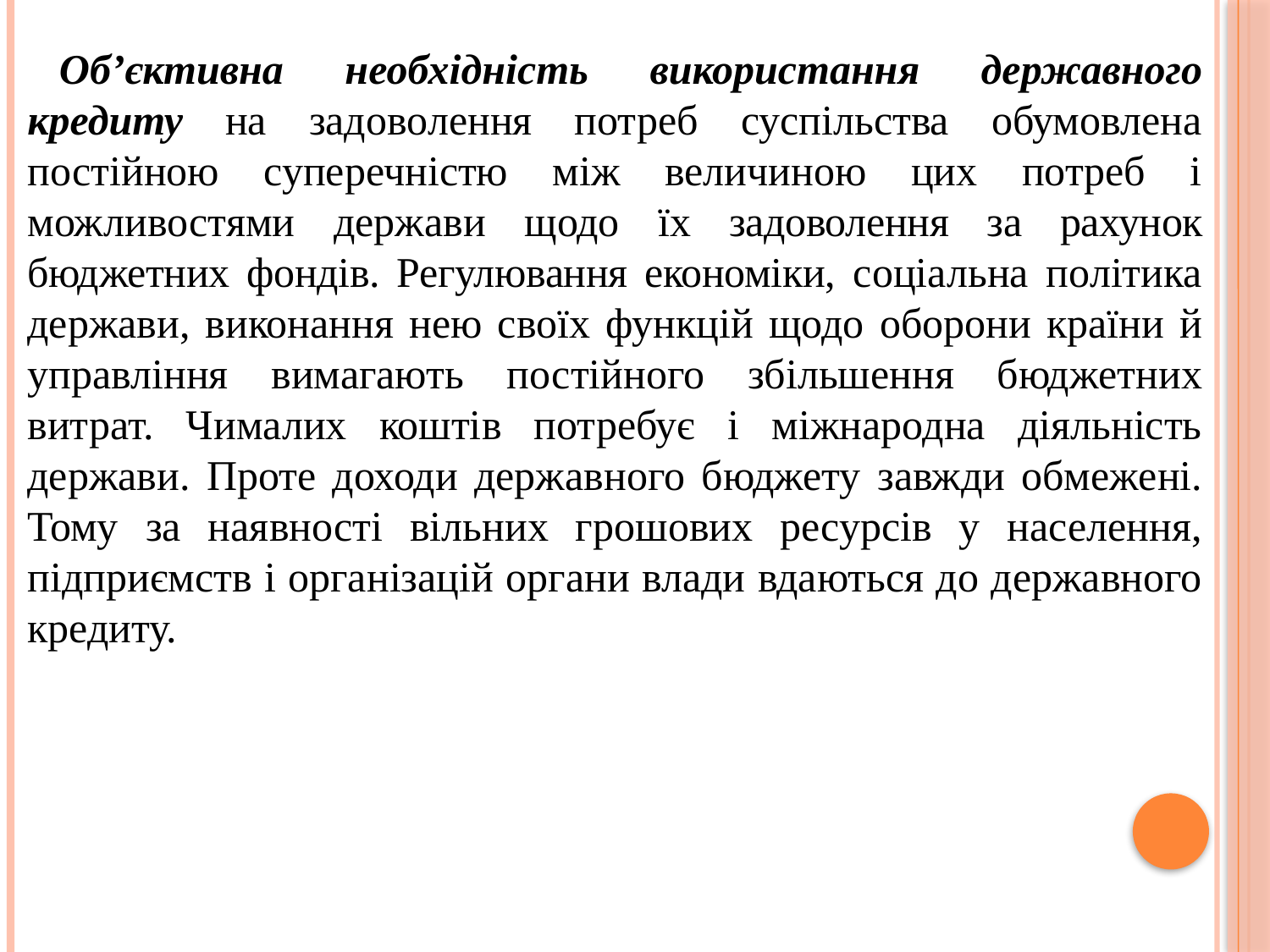

Об’єктивна необхідність використання державного кредиту на задоволення потреб суспільства обумовлена постійною суперечністю між величиною цих потреб і можливостями держави щодо їх задоволення за рахунок бюджетних фондів. Регулювання економіки, соціальна політика держави, виконання нею своїх функцій щодо оборони країни й управління вимагають постійного збільшення бюджетних витрат. Чималих коштів потребує і міжнародна діяльність держави. Проте доходи державного бюджету завж­ди обмежені. Тому за наявності вільних грошових ресурсів у населення, підприємств і організацій органи влади вдаються до державного кредиту.